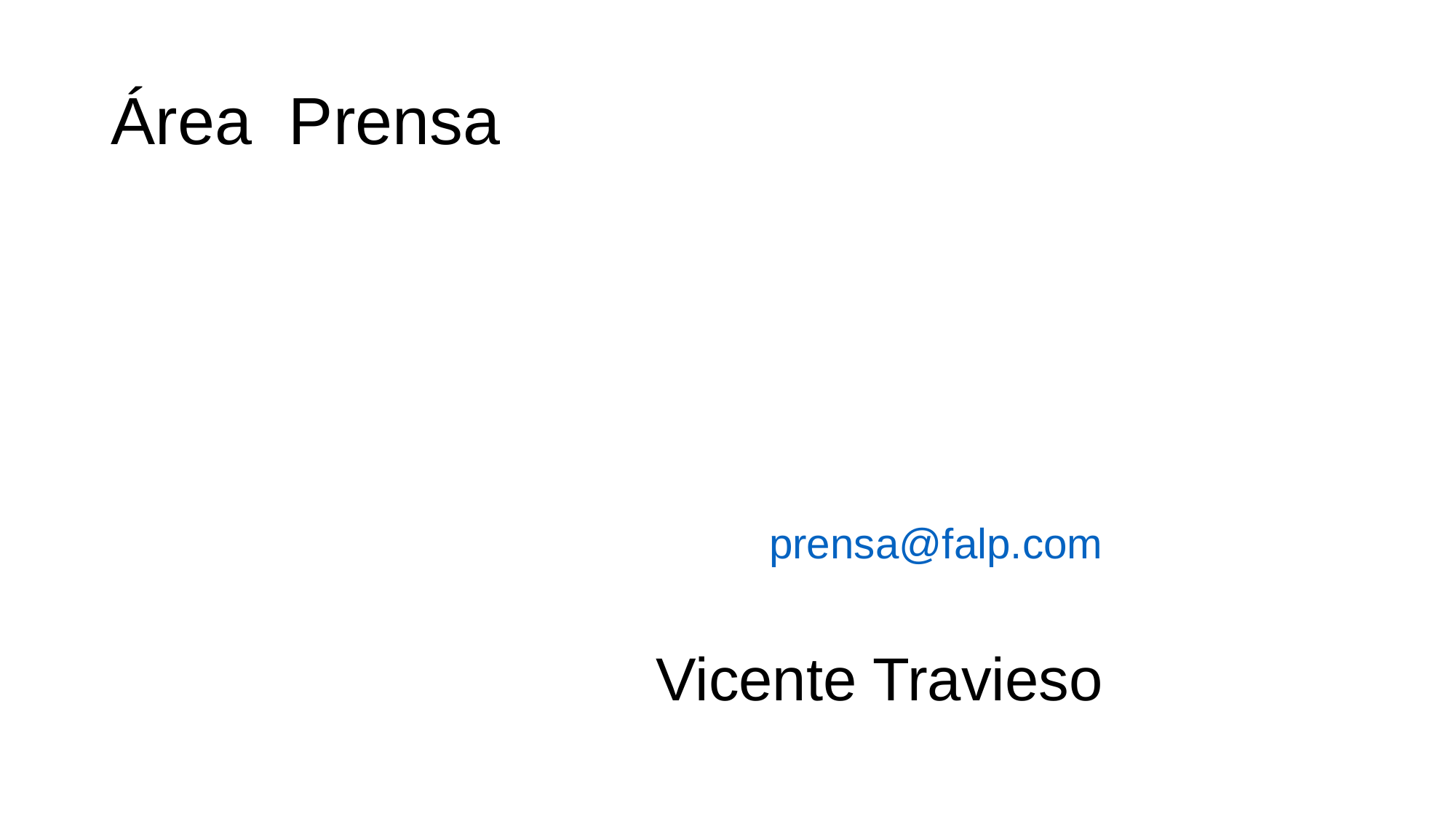

# Área  Prensa
|  |
| --- |
|  |
|  |
| prensa@falp.com Vicente Travieso |
|  |